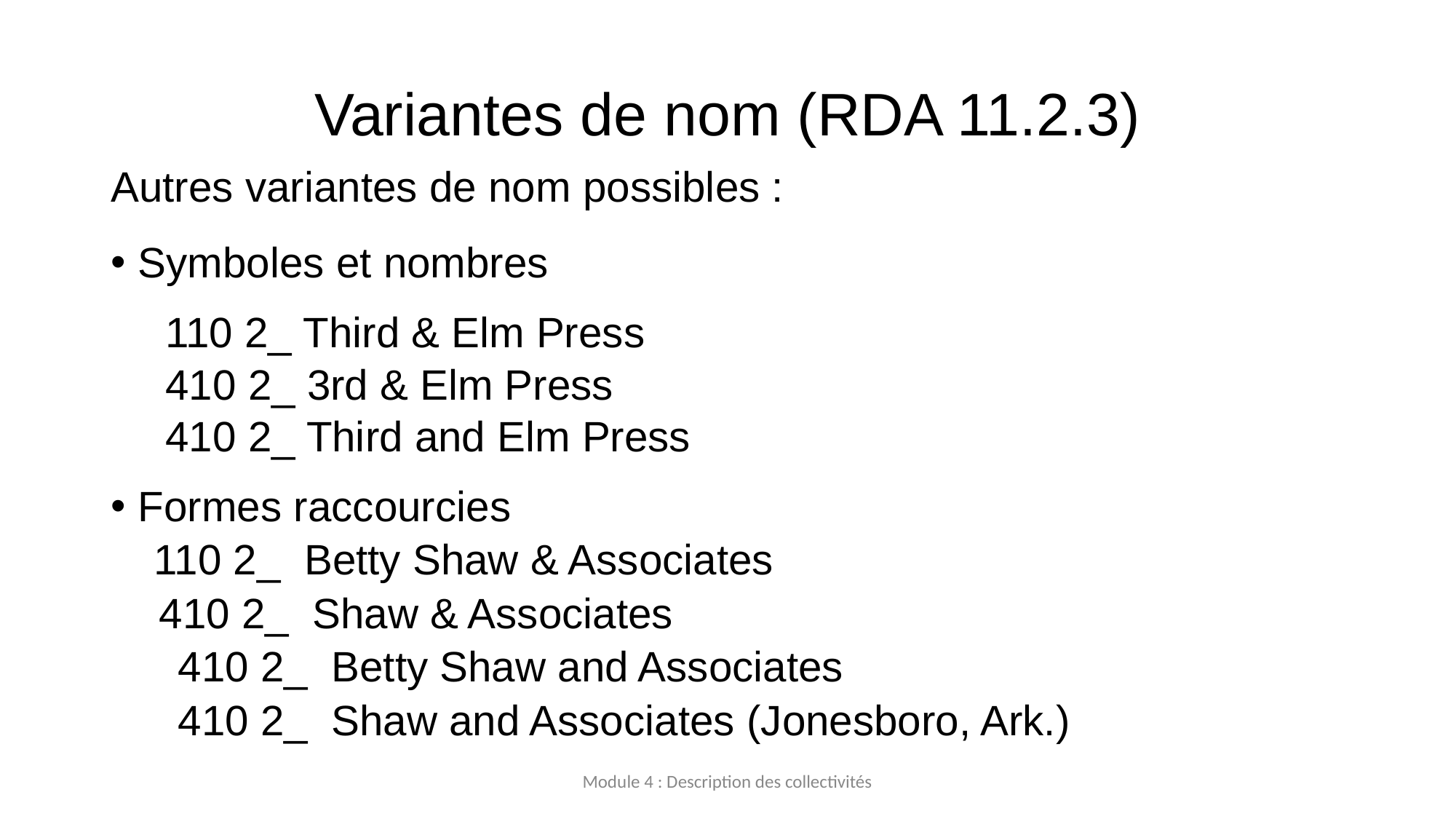

# Variantes de nom (RDA 11.2.3)
Autres variantes de nom possibles :
Symboles et nombres
110 2_ Third & Elm Press
410 2_ 3rd & Elm Press
410 2_ Third and Elm Press
Formes raccourcies
110 2_  Betty Shaw & Associates
    410 2_  Shaw & Associates
	 410 2_  Betty Shaw and Associates
	 410 2_  Shaw and Associates (Jonesboro, Ark.)

Module 4 : Description des collectivités